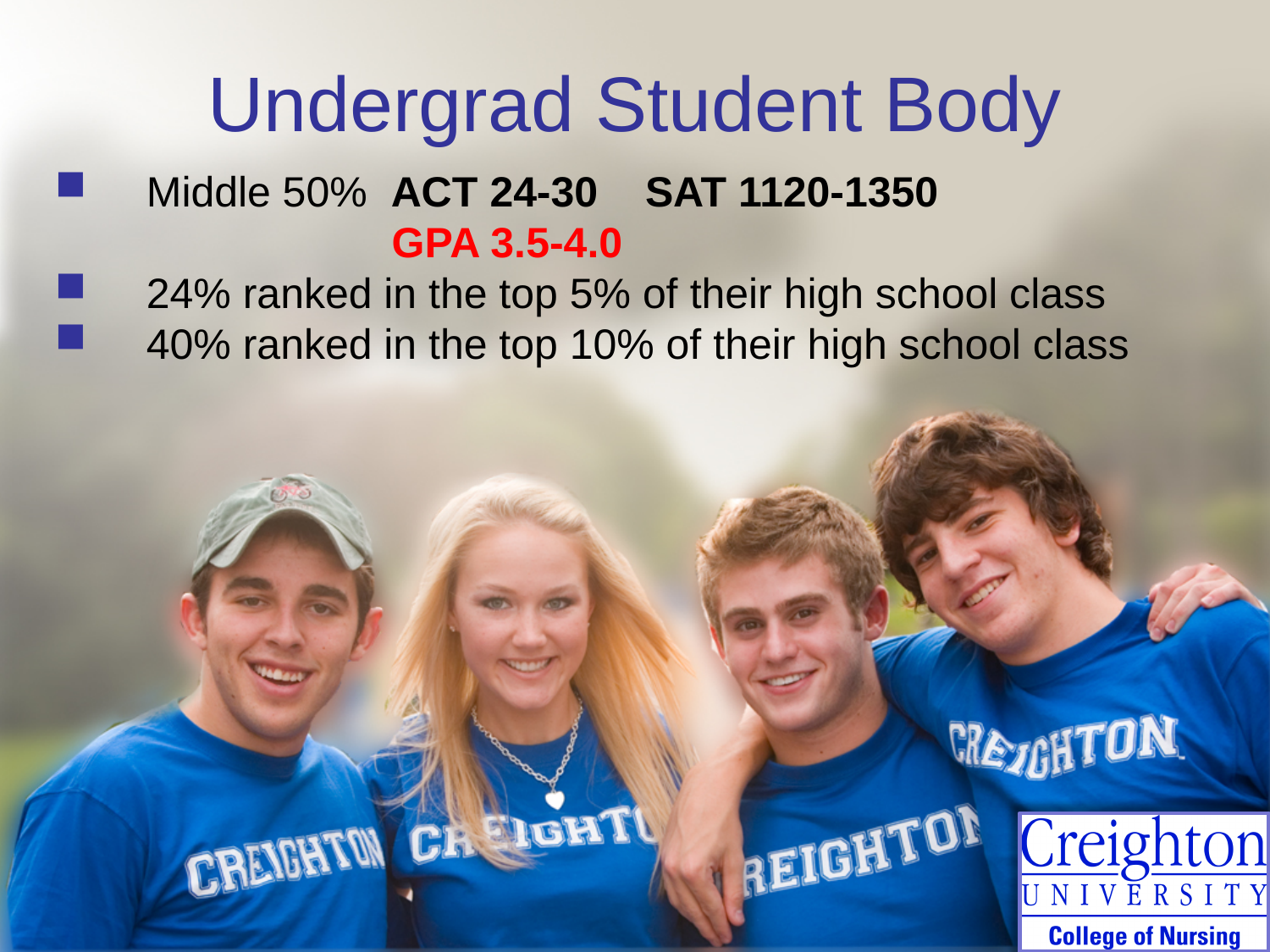

# Undergrad Student Body
     Middle 50%  ACT 24-30    SAT 1120-1350
        		       GPA 3.5-4.0
     24% ranked in the top 5% of their high school class
     40% ranked in the top 10% of their high school class